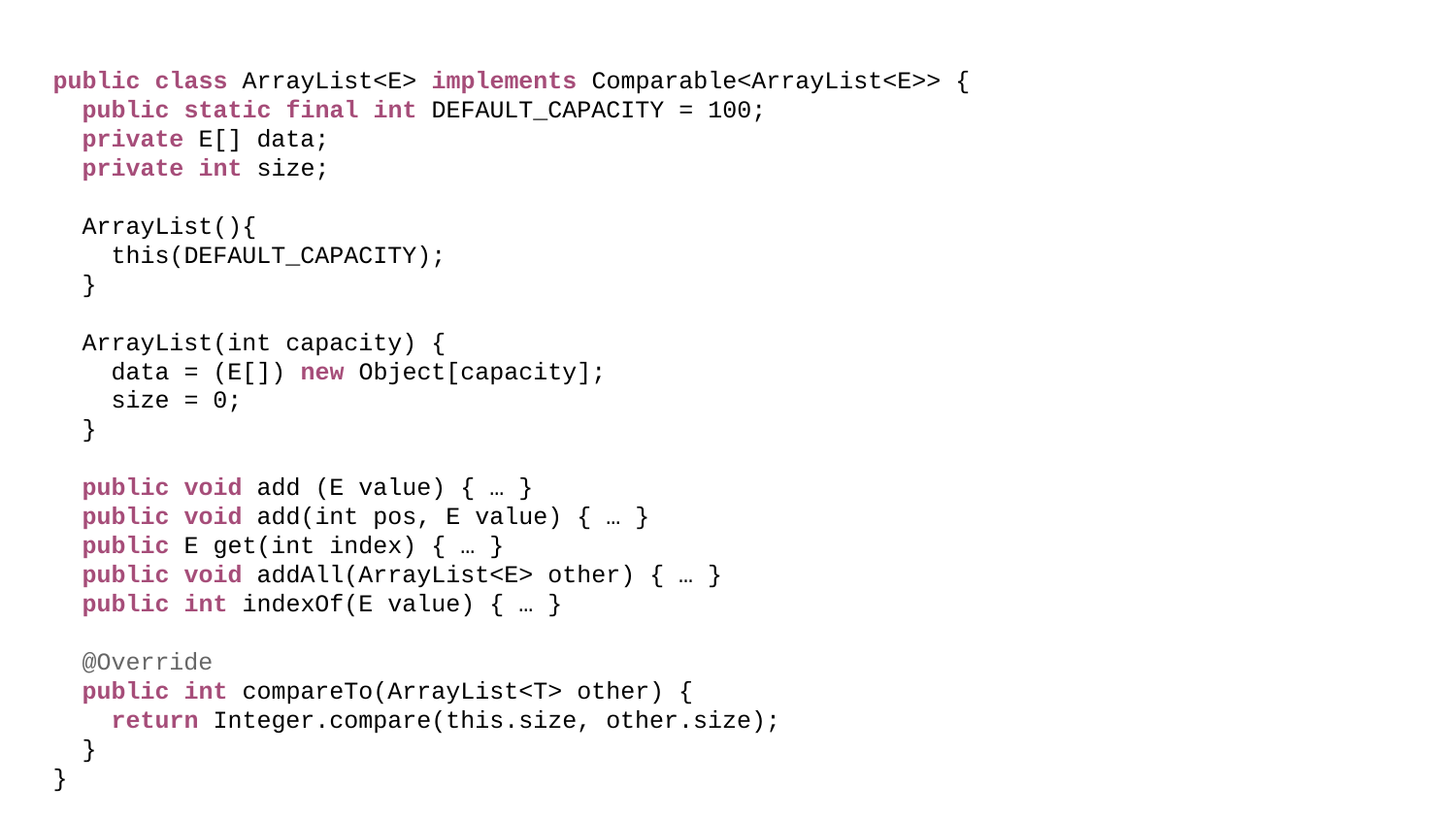

public class ArrayList<E> implements Comparable<ArrayList<E>> {
  public static final int DEFAULT_CAPACITY = 100;
  private E[] data;
  private int size;

  ArrayList(){
    this(DEFAULT_CAPACITY);
  }

  ArrayList(int capacity) {
    data = (E[]) new Object[capacity];
    size = 0;
  }

  public void add (E value) { … }
  public void add(int pos, E value) { … }
  public E get(int index) { … }
  public void addAll(ArrayList<E> other) { … }
  public int indexOf(E value) { … }

  @Override
  public int compareTo(ArrayList<T> other) {
    return Integer.compare(this.size, other.size);
  }
}